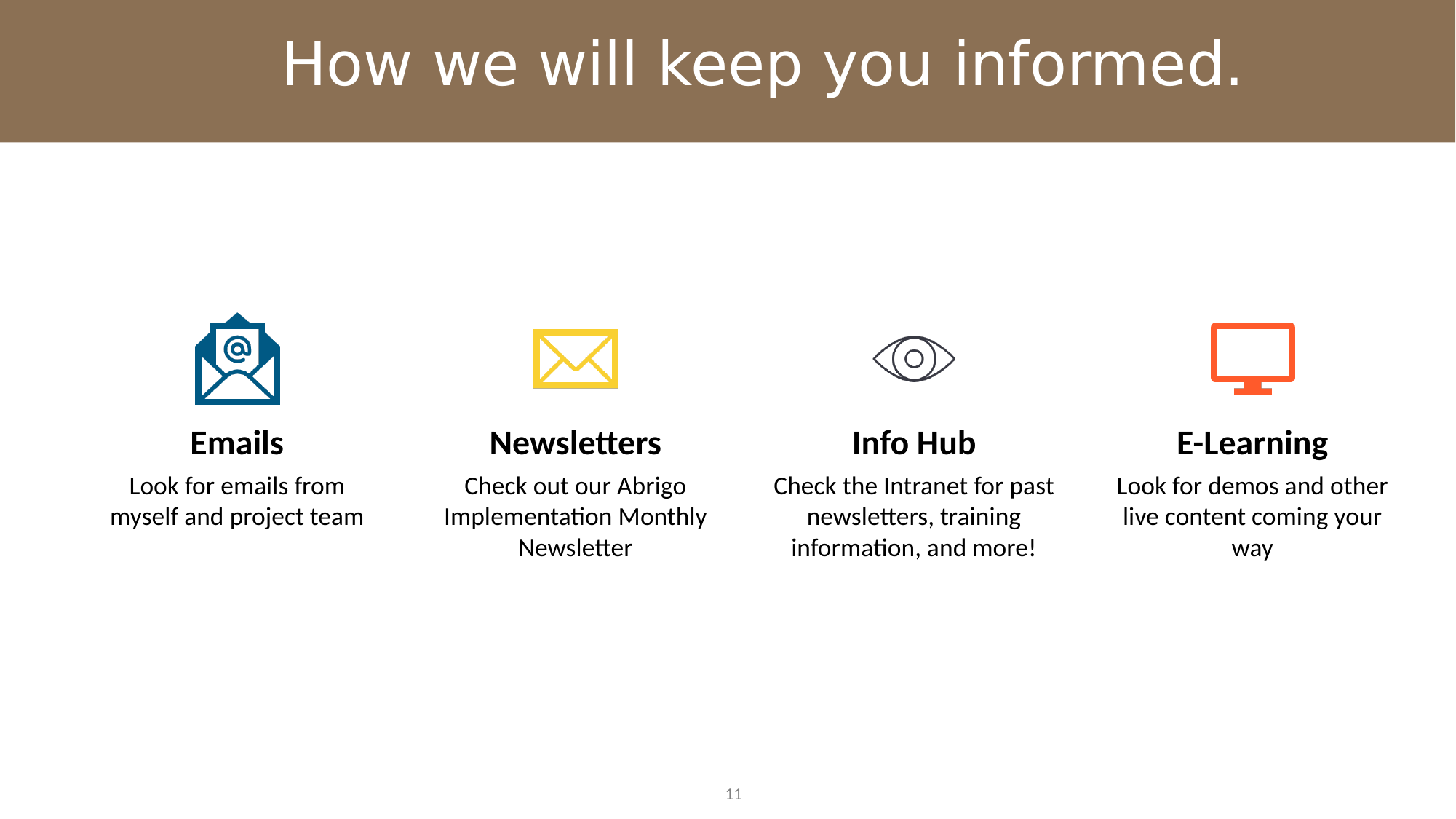

# How we will keep you informed.
Emails
Look for emails from myself and project team
Newsletters
Check out our Abrigo Implementation Monthly Newsletter
Info Hub
Check the Intranet for past newsletters, training information, and more!
E-Learning
Look for demos and other live content coming your way
11